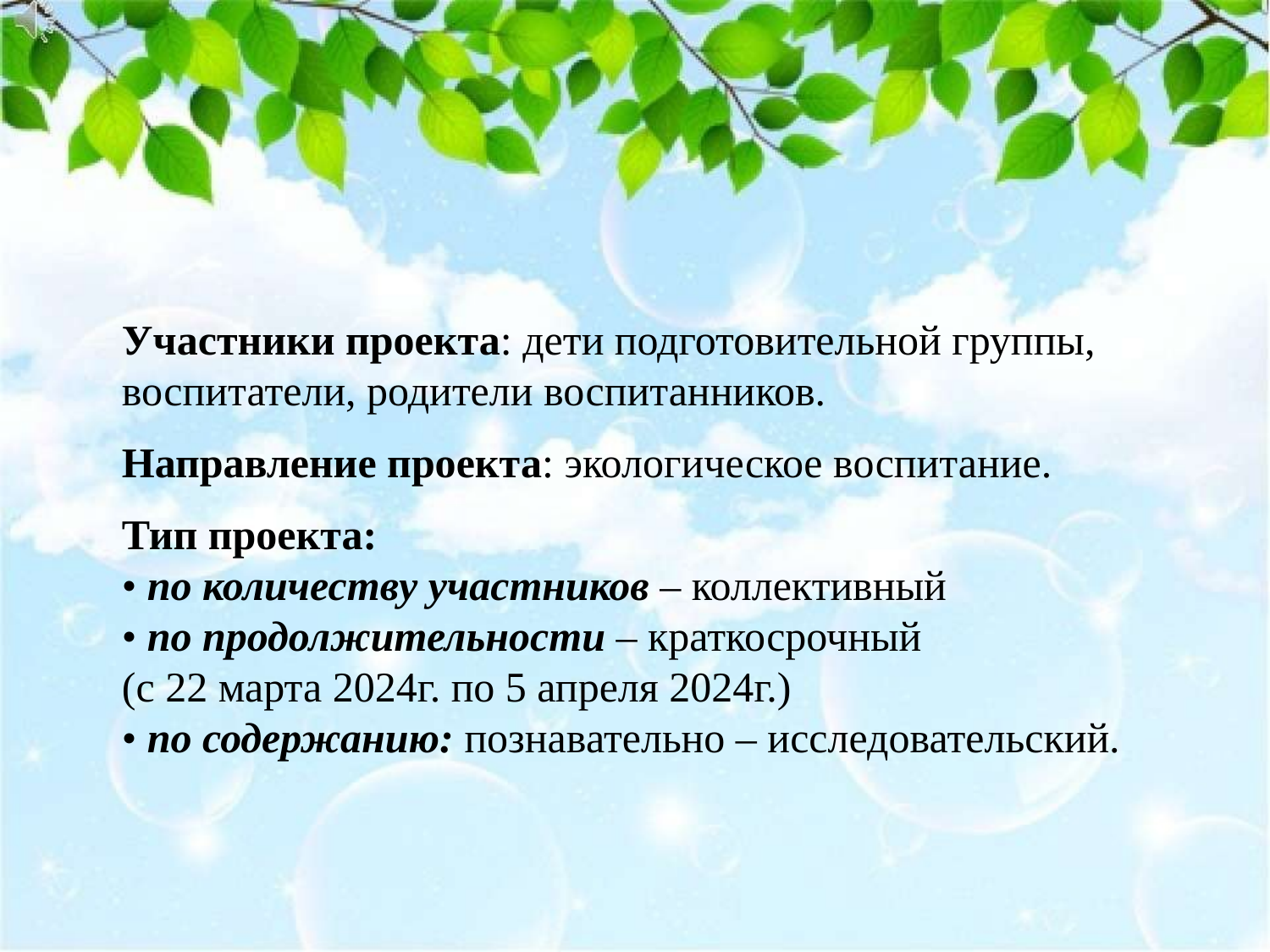

Участники проекта: дети подготовительной группы, воспитатели, родители воспитанников.

Направление проекта: экологическое воспитание.

Тип проекта:
• по количеству участников – коллективный
• по продолжительности – краткосрочный
(с 22 марта 2024г. по 5 апреля 2024г.)
• по содержанию: познавательно – исследовательский.